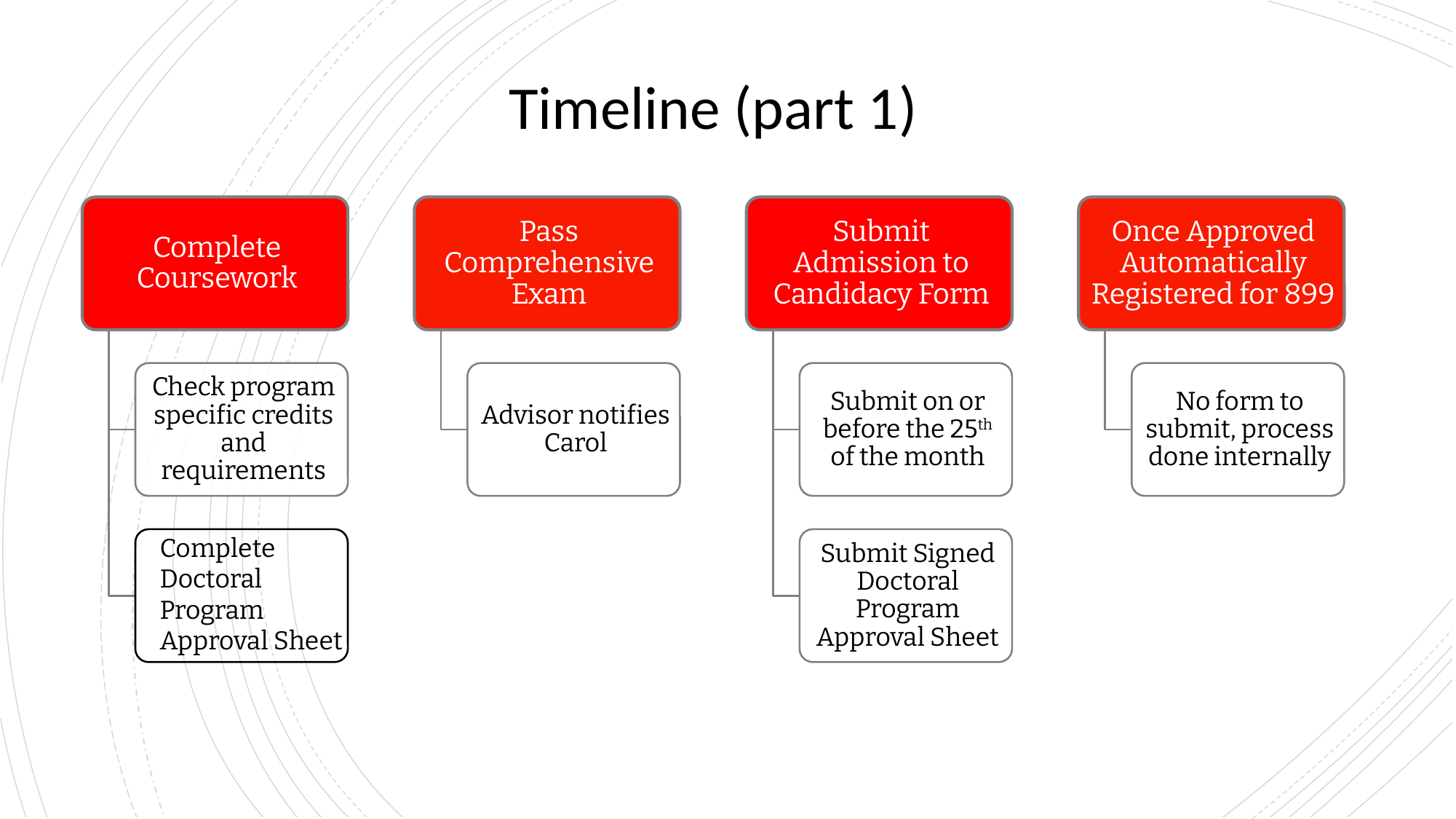

Timeline (part 1)
Complete Coursework
Check program specific credits and requirements

Pass Comprehensive Exam
Advisor notifies Carol
Submit Admission to Candidacy Form
Submit on or before the 25th of the month
Submit Signed Doctoral Program Approval Sheet
Once Approved Automatically Registered for 899
No form to submit, process done internally

Complete Doctoral Program Approval Sheet